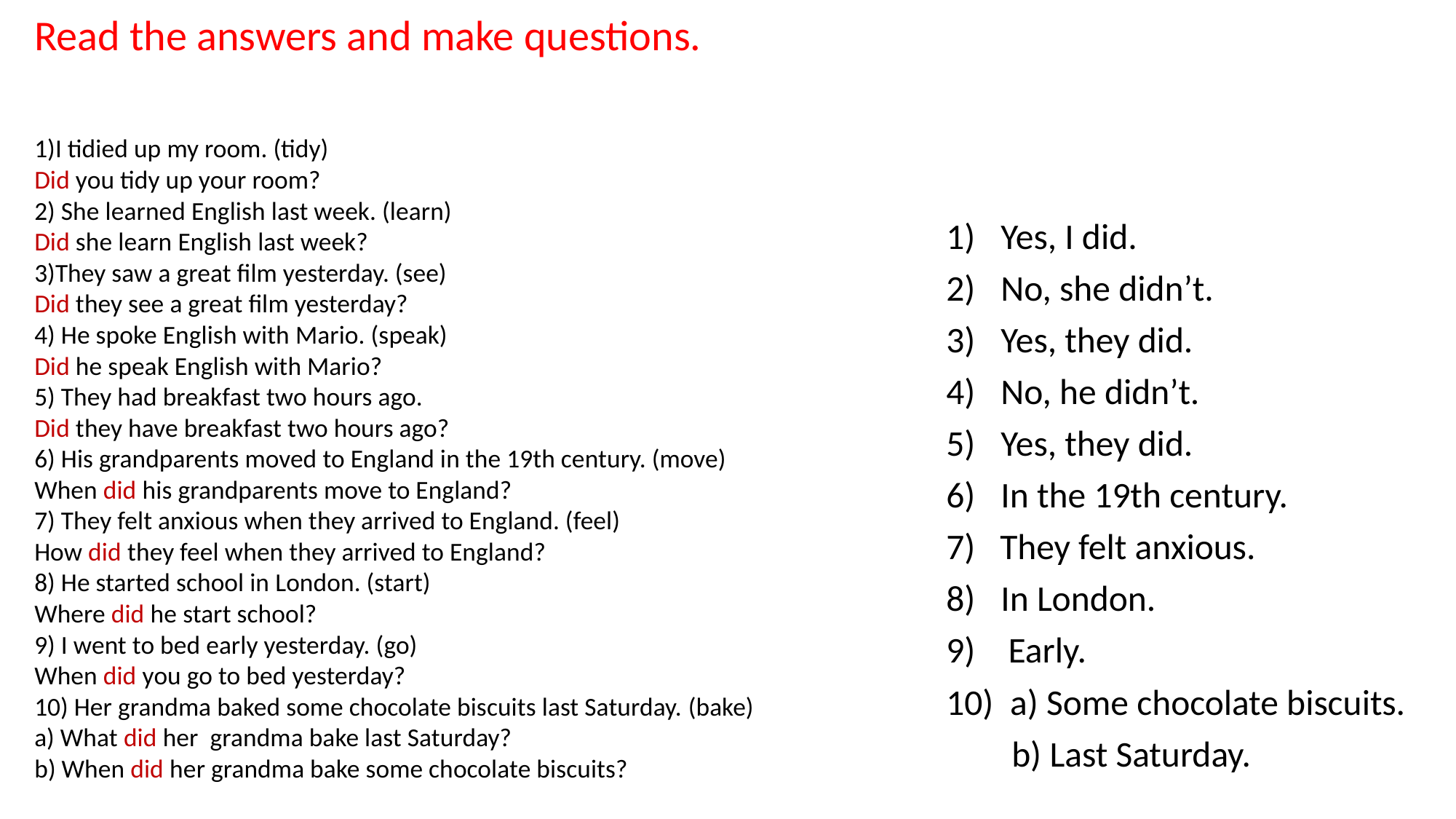

# Read the answers and make questions.

1)I tidied up my room. (tidy)
Did you tidy up your room?
2) She learned English last week. (learn)
Did she learn English last week?
3)They saw a great film yesterday. (see)
Did they see a great film yesterday?
4) He spoke English with Mario. (speak)
Did he speak English with Mario?
5) They had breakfast two hours ago.
Did they have breakfast two hours ago?
6) His grandparents moved to England in the 19th century. (move)
When did his grandparents move to England?
7) They felt anxious when they arrived to England. (feel)
How did they feel when they arrived to England?
8) He started school in London. (start)
Where did he start school?
9) I went to bed early yesterday. (go)
When did you go to bed yesterday?
10) Her grandma baked some chocolate biscuits last Saturday. (bake)
a) What did her  grandma bake last Saturday?
b) When did her grandma bake some chocolate biscuits?

Yes, I did.
No, she didn’t.
Yes, they did.
No, he didn’t.
Yes, they did.
In the 19th century.
7)   They felt anxious.
In London.
9)    Early.
10)  a) Some chocolate biscuits.
        b) Last Saturday.